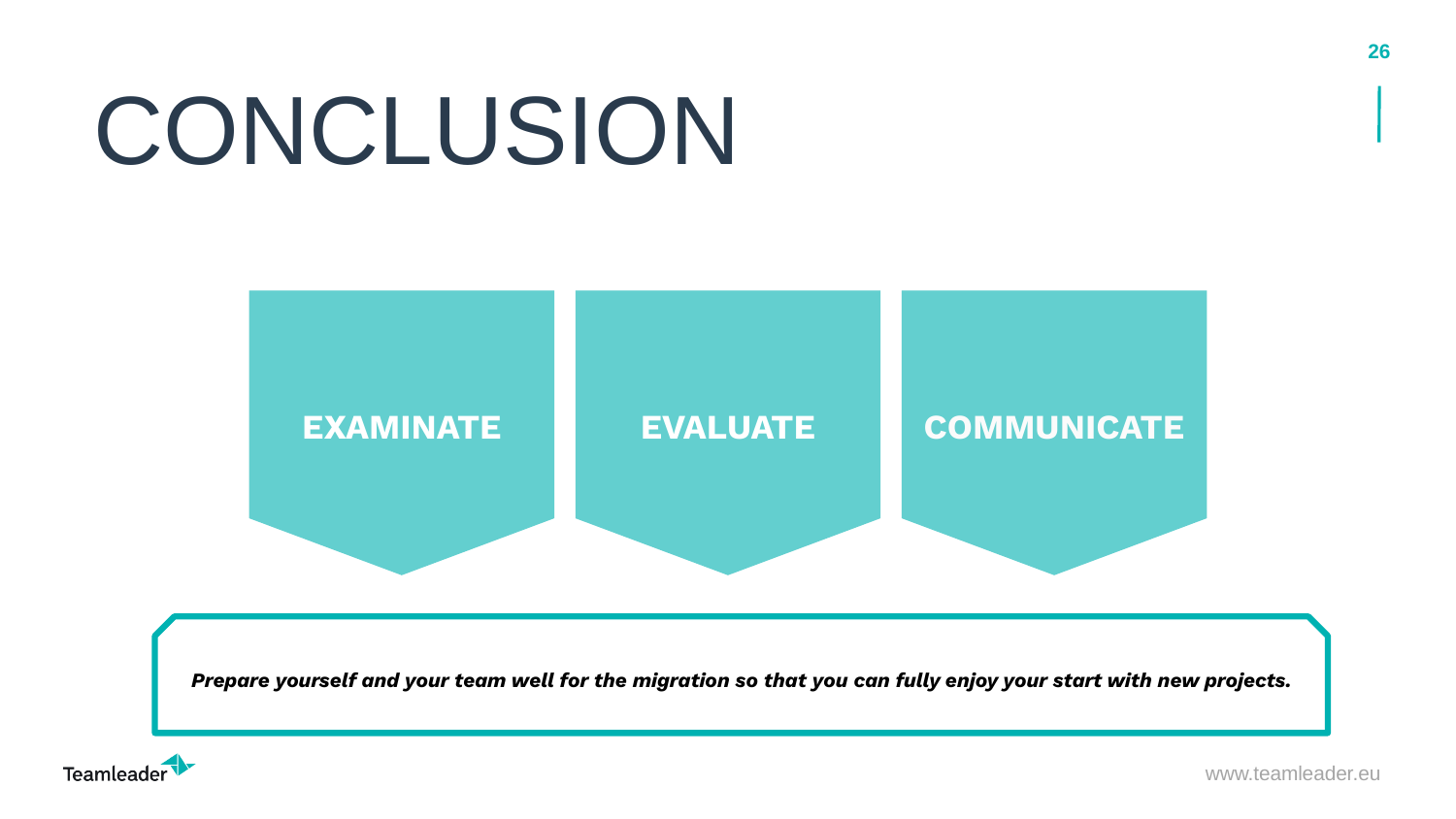

# CONCLUSION

EXAMINATE

EVALUATE

COMMUNICATE
Prepare yourself and your team well for the migration so that you can fully enjoy your start with new projects.